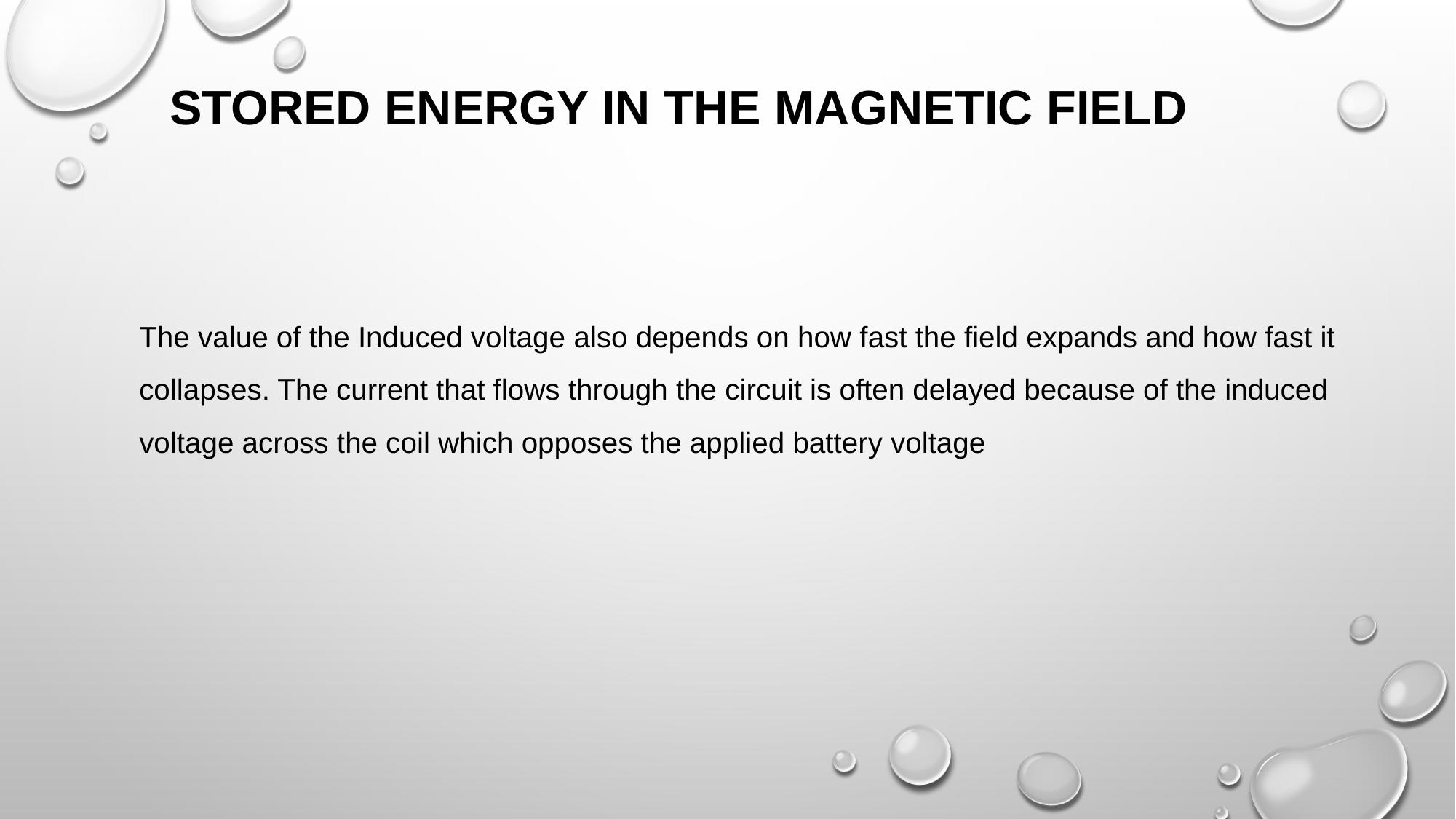

STORED ENERGY IN THE MAGNETIC FIELD
# The value of the Induced voltage also depends on how fast the field expands and how fast it collapses. The current that flows through the circuit is often delayed because of the induced voltage across the coil which opposes the applied battery voltage